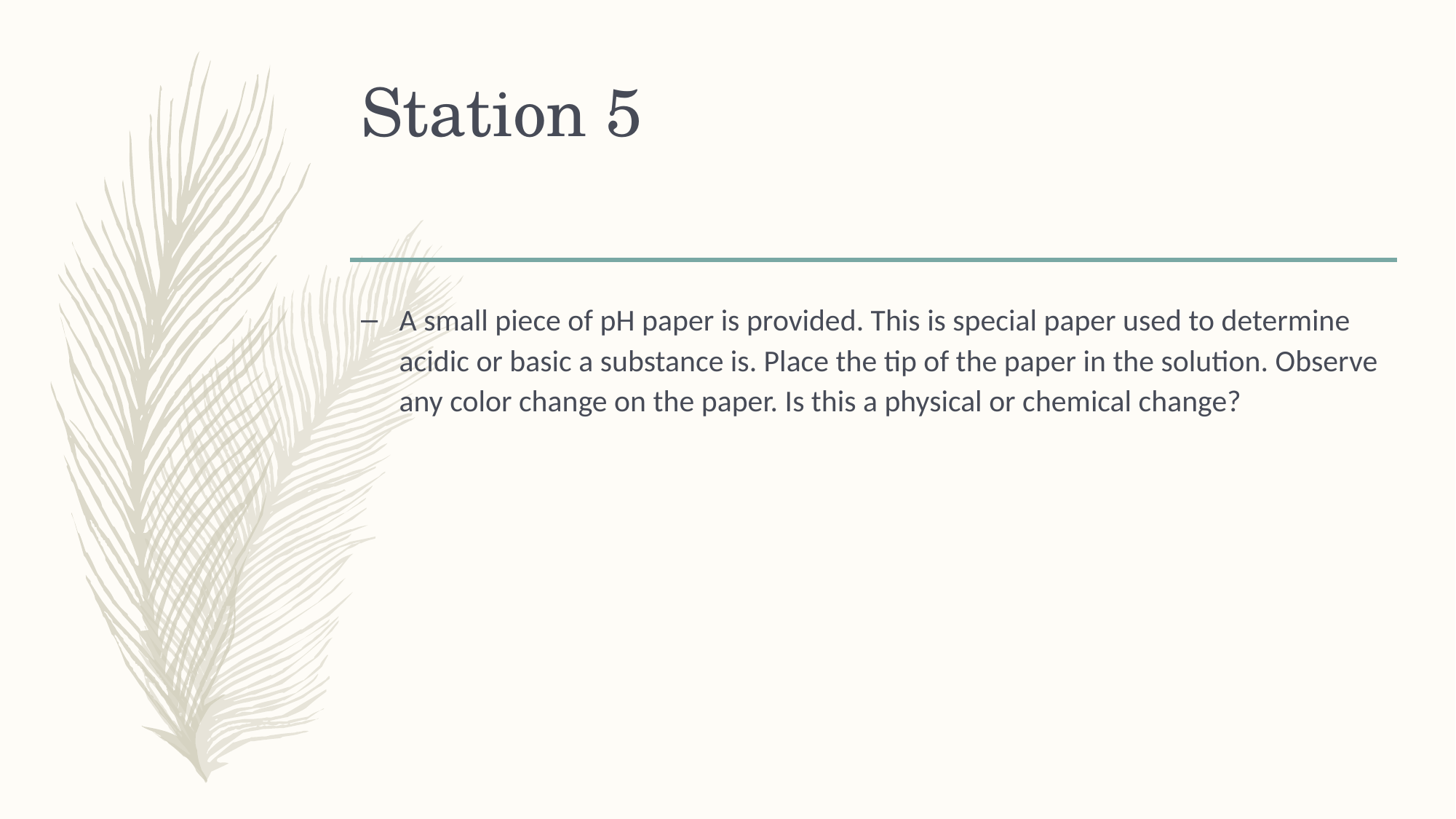

# Station 5
A small piece of pH paper is provided. This is special paper used to determine acidic or basic a substance is. Place the tip of the paper in the solution. Observe any color change on the paper. Is this a physical or chemical change?